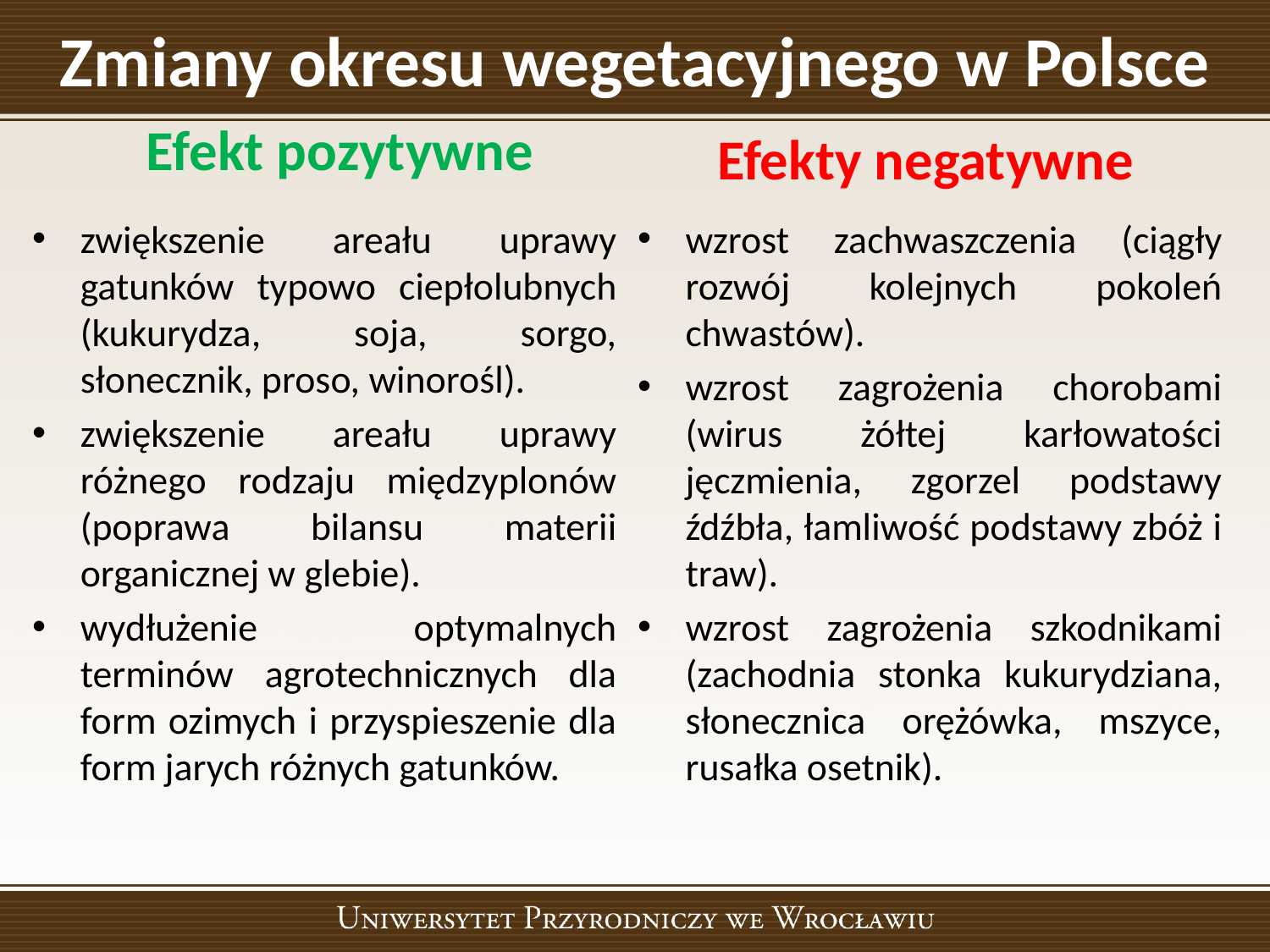

# Zmiany okresu wegetacyjnego w Polsce
Efekt pozytywne
Efekty negatywne
zwiększenie areału uprawy gatunków typowo ciepłolubnych (kukurydza, soja, sorgo, słonecznik, proso, winorośl).
zwiększenie areału uprawy różnego rodzaju międzyplonów (poprawa bilansu materii organicznej w glebie).
wydłużenie optymalnych terminów agrotechnicznych dla form ozimych i przyspieszenie dla form jarych różnych gatunków.

wzrost zachwaszczenia (ciągły rozwój kolejnych pokoleń chwastów).
wzrost zagrożenia chorobami (wirus żółtej karłowatości jęczmienia, zgorzel podstawy źdźbła, łamliwość podstawy zbóż i traw).
wzrost zagrożenia szkodnikami (zachodnia stonka kukurydziana, słonecznica orężówka, mszyce, rusałka osetnik).